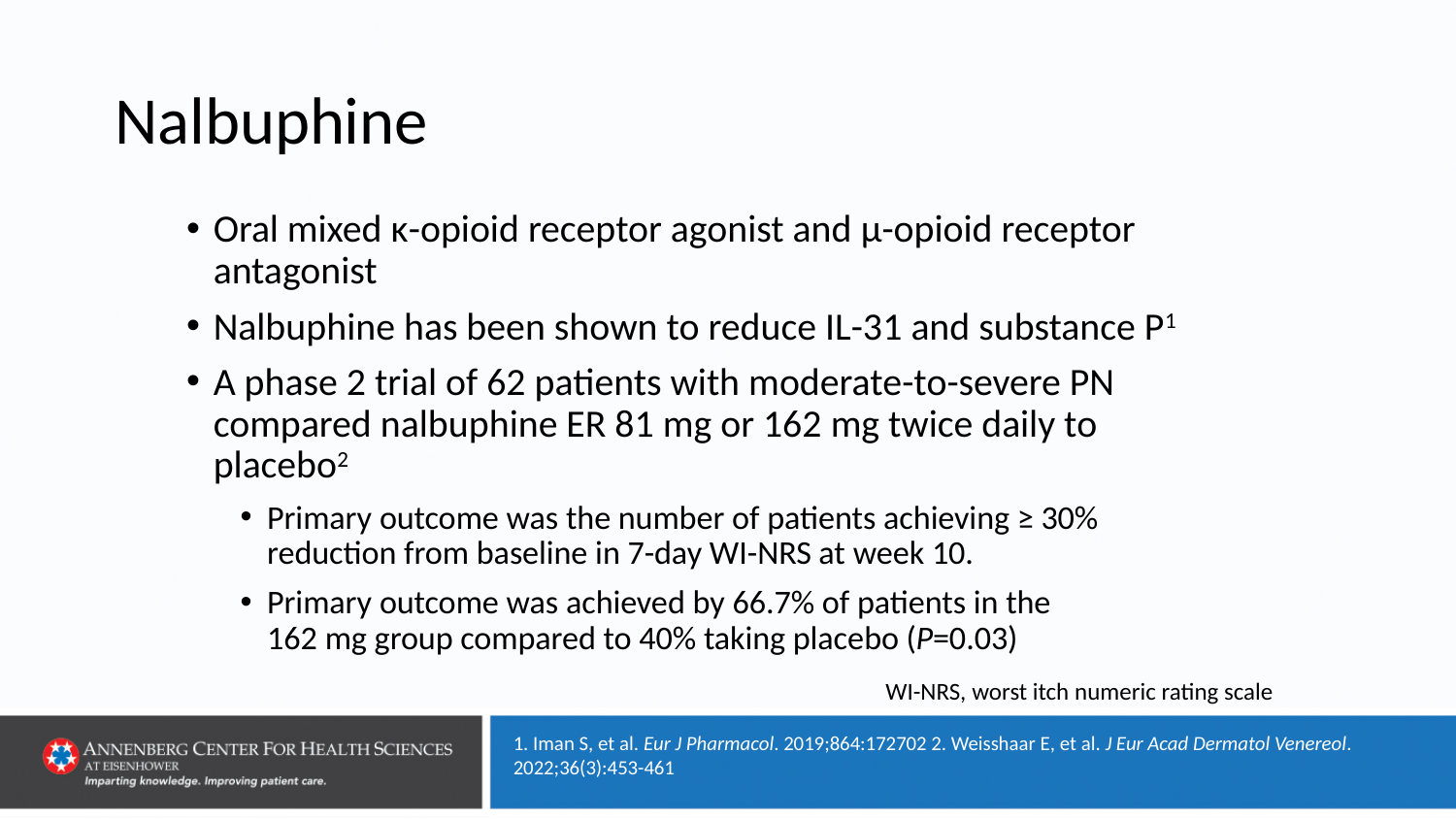

# Nalbuphine
Oral mixed κ-opioid receptor agonist and μ-opioid receptor antagonist
Nalbuphine has been shown to reduce IL-31 and substance P1
A phase 2 trial of 62 patients with moderate-to-severe PN compared nalbuphine ER 81 mg or 162 mg twice daily to placebo2
Primary outcome was the number of patients achieving ≥ 30% reduction from baseline in 7-day WI-NRS at week 10.
Primary outcome was achieved by 66.7% of patients in the
162 mg group compared to 40% taking placebo (P=0.03)

WI-NRS, worst itch numeric rating scale
1. Iman S, et al. Eur J Pharmacol. 2019;864:172702 2. Weisshaar E, et al. J Eur Acad Dermatol Venereol. 2022;36(3):453-461